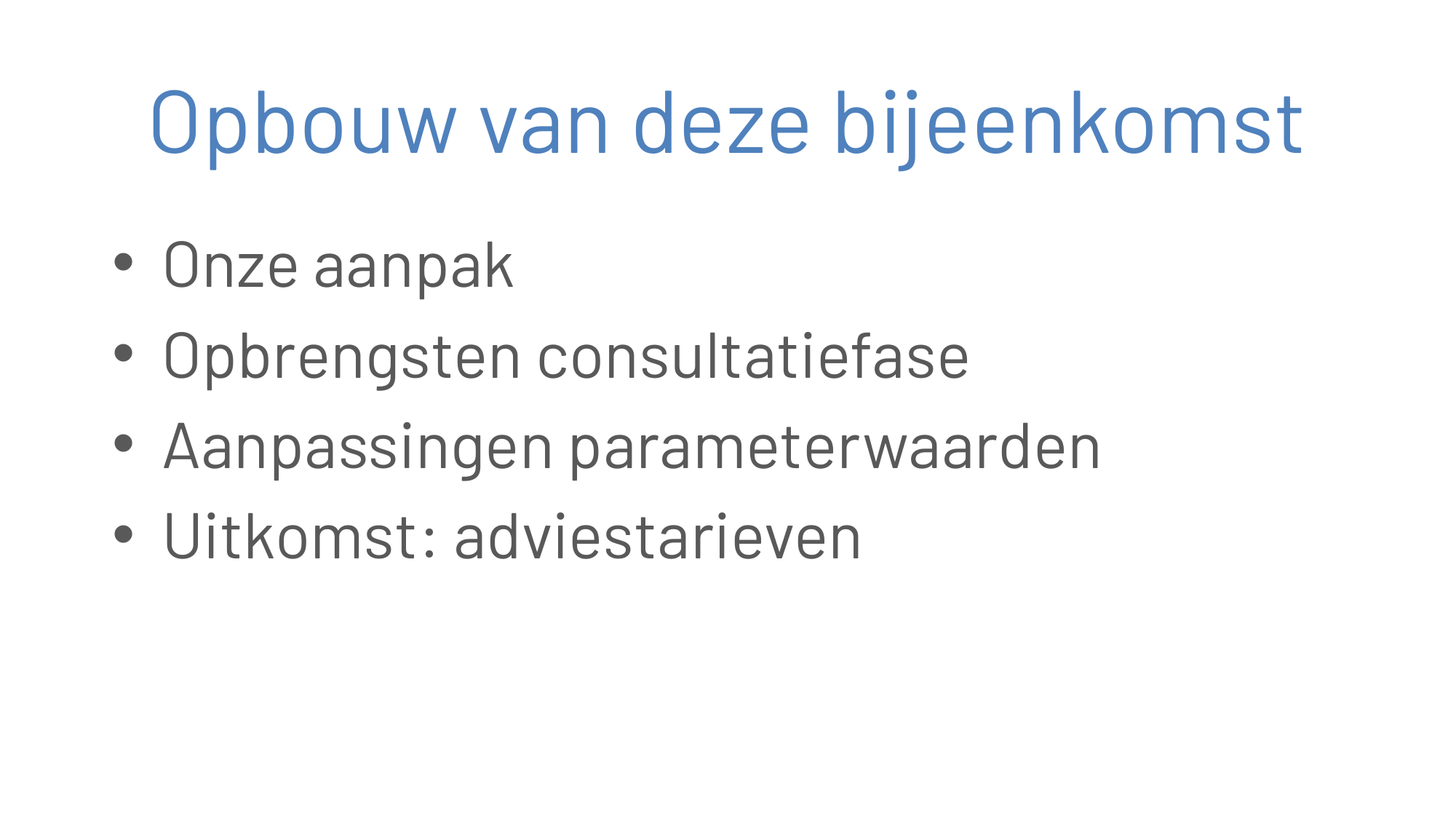

# Opbouw van deze bijeenkomst
Onze aanpak
Opbrengsten consultatiefase
Aanpassingen parameterwaarden
Uitkomst: adviestarieven